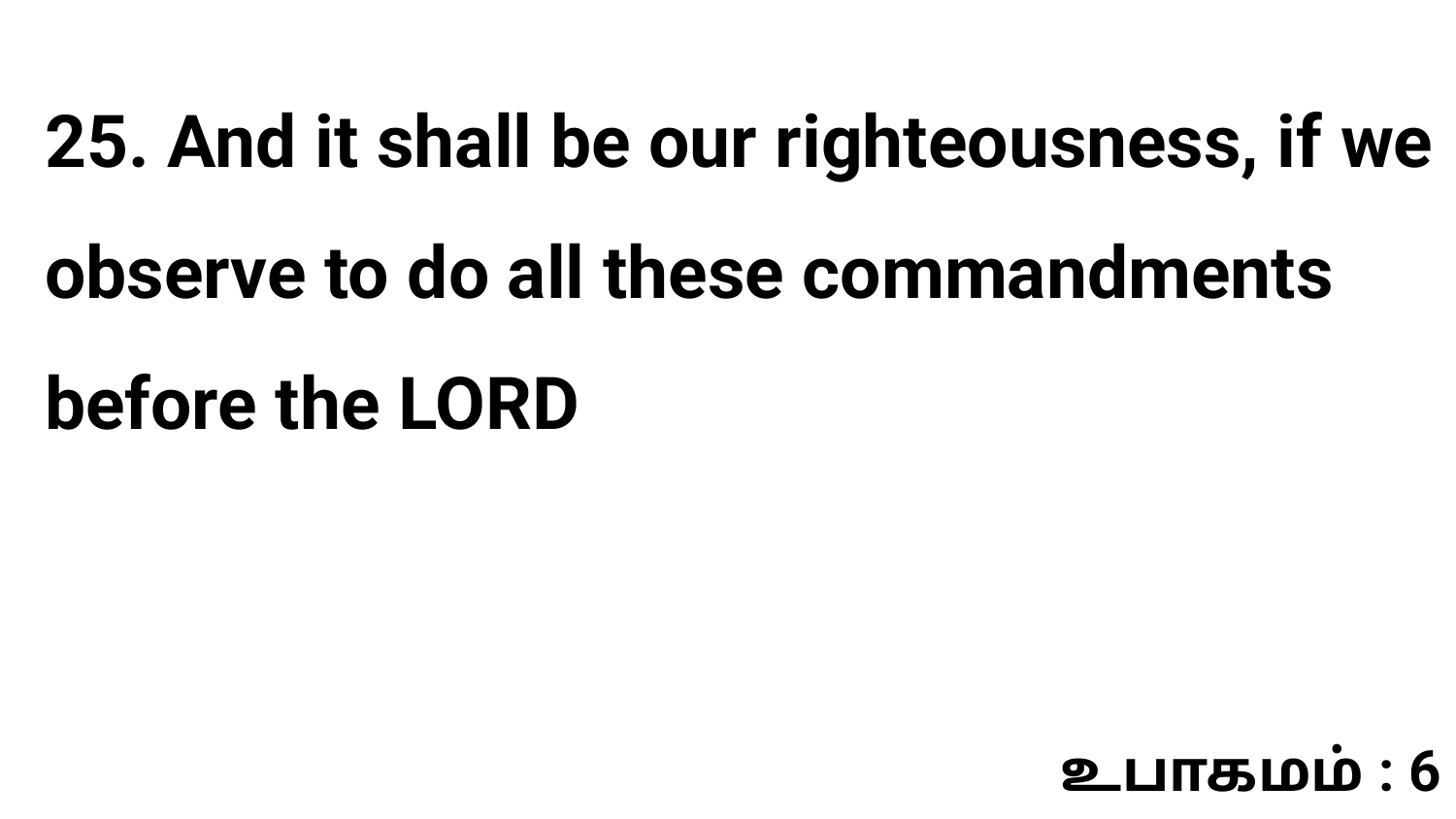

25. And it shall be our righteousness, if we observe to do all these commandments before the LORD
உபாகமம் : 6